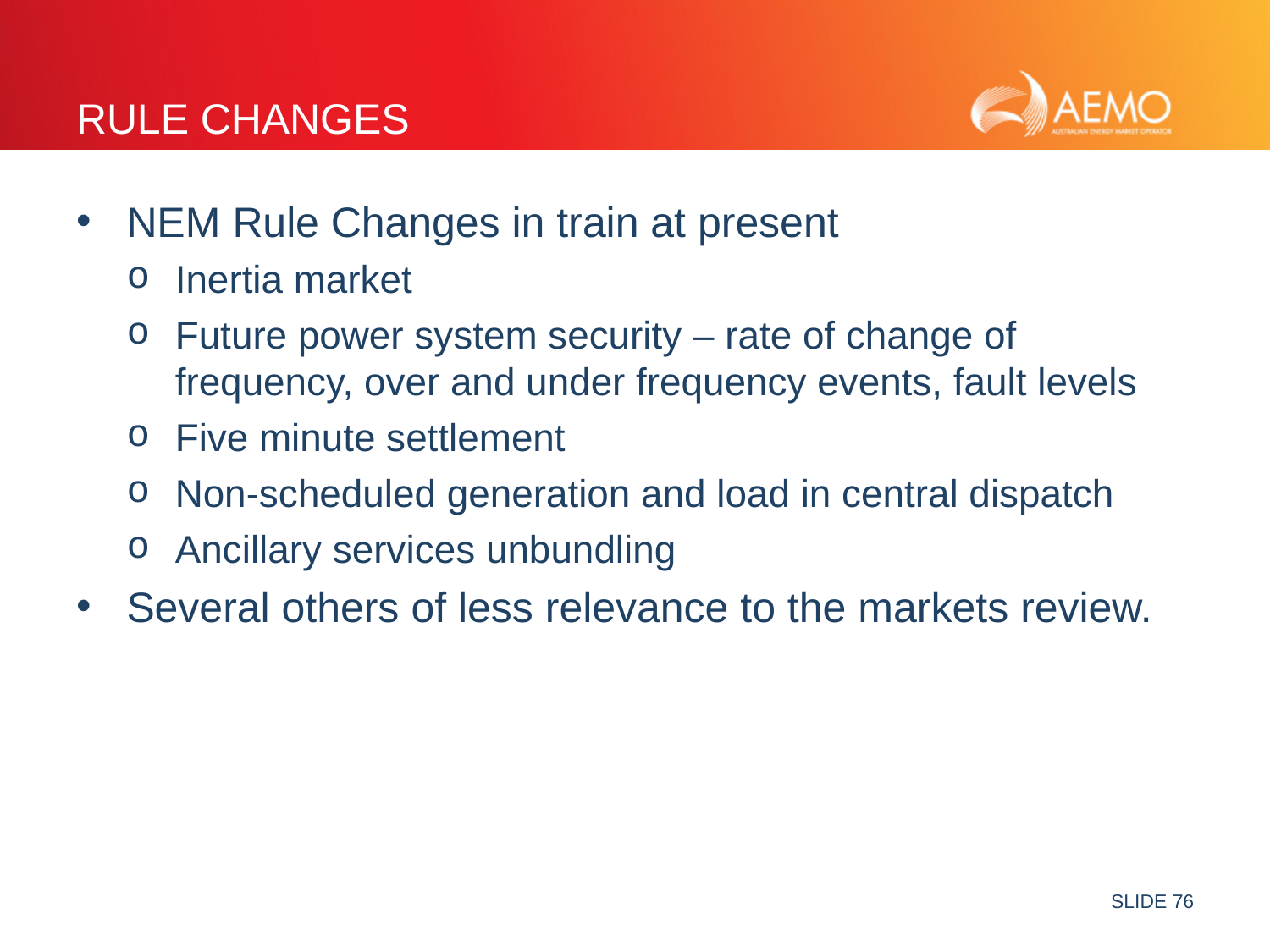

# Rule changes
NEM Rule Changes in train at present
Inertia market
Future power system security – rate of change of frequency, over and under frequency events, fault levels
Five minute settlement
Non-scheduled generation and load in central dispatch
Ancillary services unbundling
Several others of less relevance to the markets review.